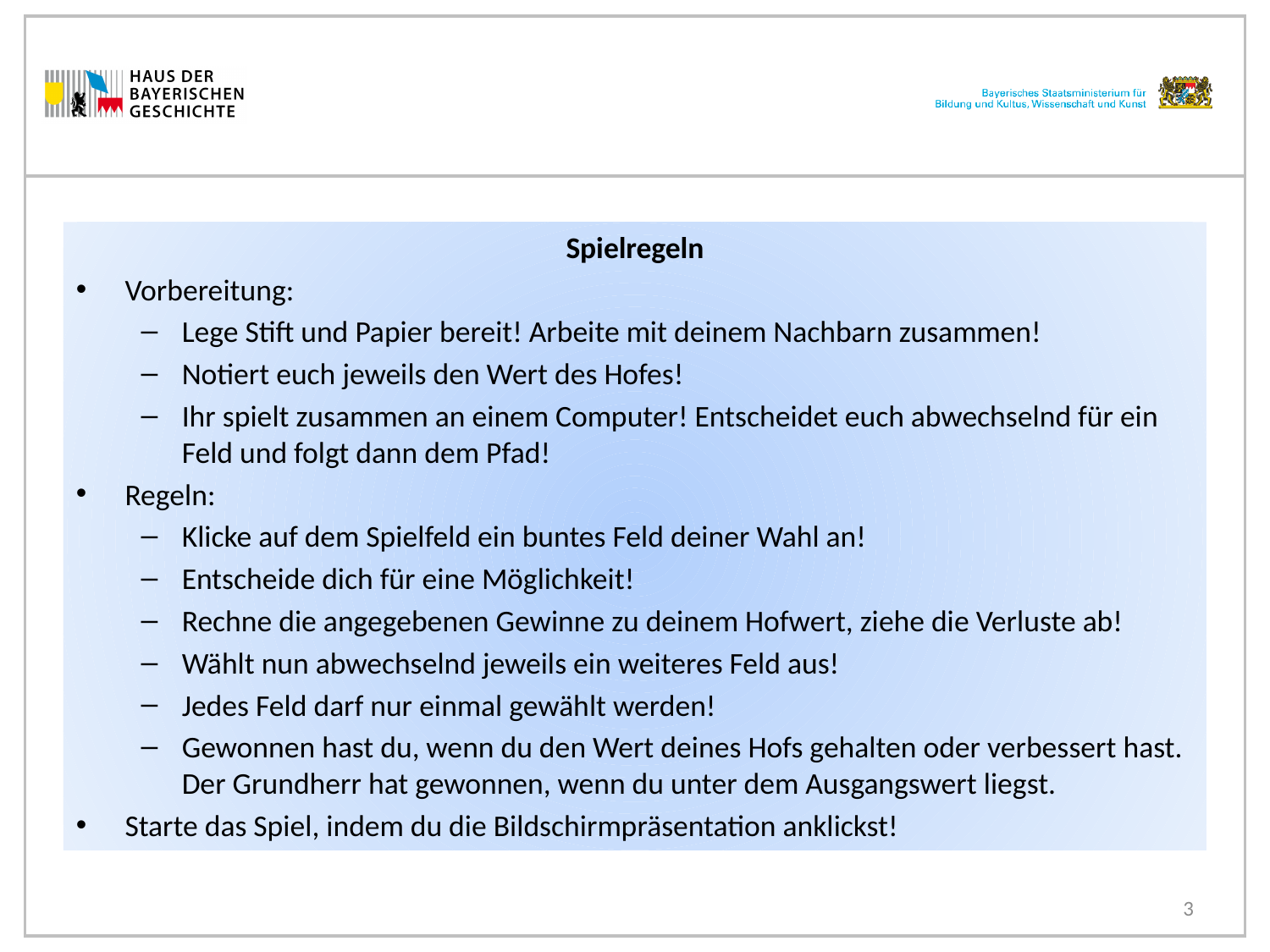

Spielregeln
Vorbereitung:
Lege Stift und Papier bereit! Arbeite mit deinem Nachbarn zusammen!
Notiert euch jeweils den Wert des Hofes!
Ihr spielt zusammen an einem Computer! Entscheidet euch abwechselnd für ein Feld und folgt dann dem Pfad!
Regeln:
Klicke auf dem Spielfeld ein buntes Feld deiner Wahl an!
Entscheide dich für eine Möglichkeit!
Rechne die angegebenen Gewinne zu deinem Hofwert, ziehe die Verluste ab!
Wählt nun abwechselnd jeweils ein weiteres Feld aus!
Jedes Feld darf nur einmal gewählt werden!
Gewonnen hast du, wenn du den Wert deines Hofs gehalten oder verbessert hast. Der Grundherr hat gewonnen, wenn du unter dem Ausgangswert liegst.
Starte das Spiel, indem du die Bildschirmpräsentation anklickst!